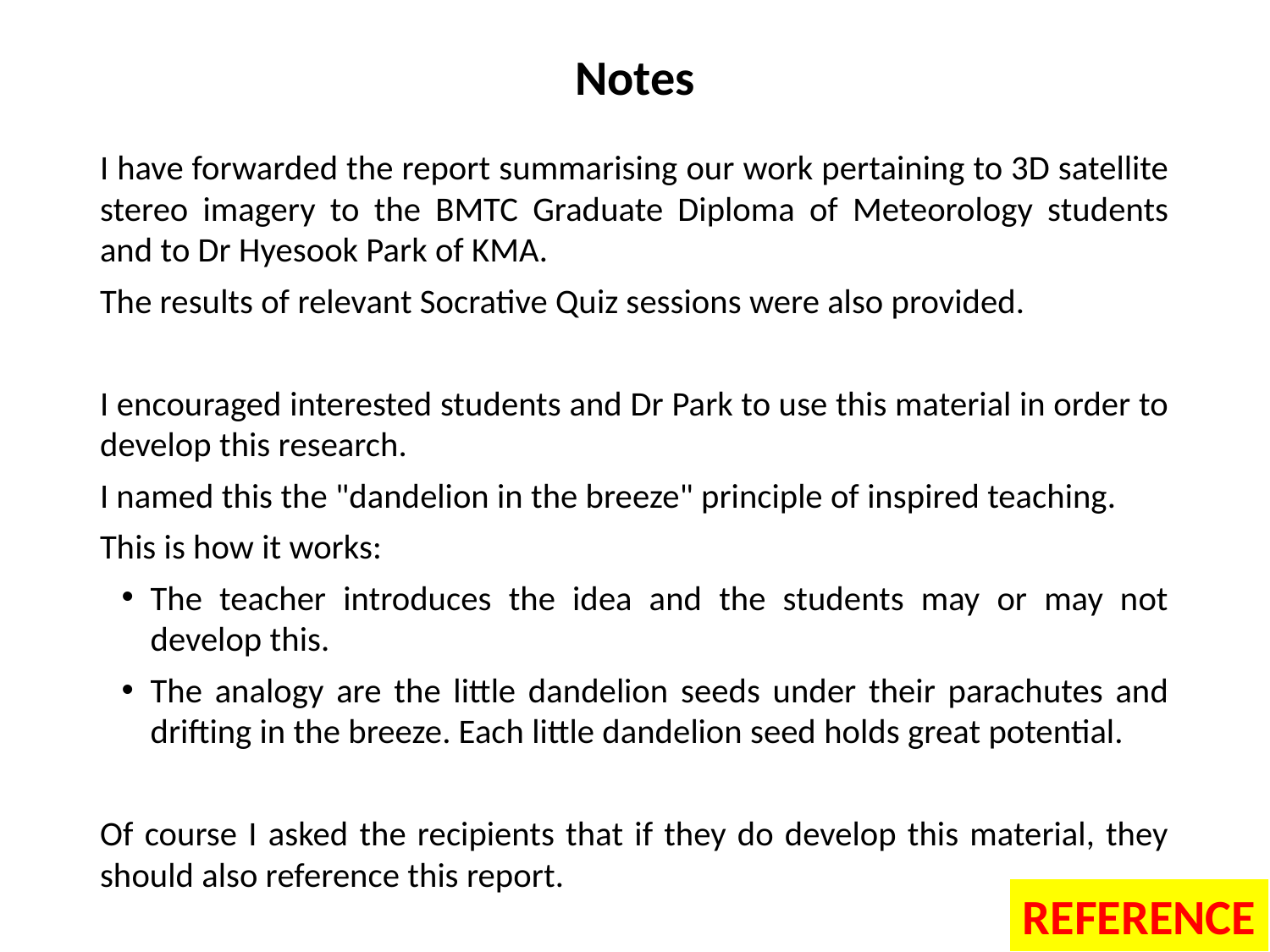

# Notes
I have forwarded the report summarising our work pertaining to 3D satellite stereo imagery to the BMTC Graduate Diploma of Meteorology students and to Dr Hyesook Park of KMA.
The results of relevant Socrative Quiz sessions were also provided.

I encouraged interested students and Dr Park to use this material in order to develop this research.
I named this the "dandelion in the breeze" principle of inspired teaching.
This is how it works:
The teacher introduces the idea and the students may or may not develop this.
The analogy are the little dandelion seeds under their parachutes and drifting in the breeze. Each little dandelion seed holds great potential.

Of course I asked the recipients that if they do develop this material, they should also reference this report.
REFERENCE